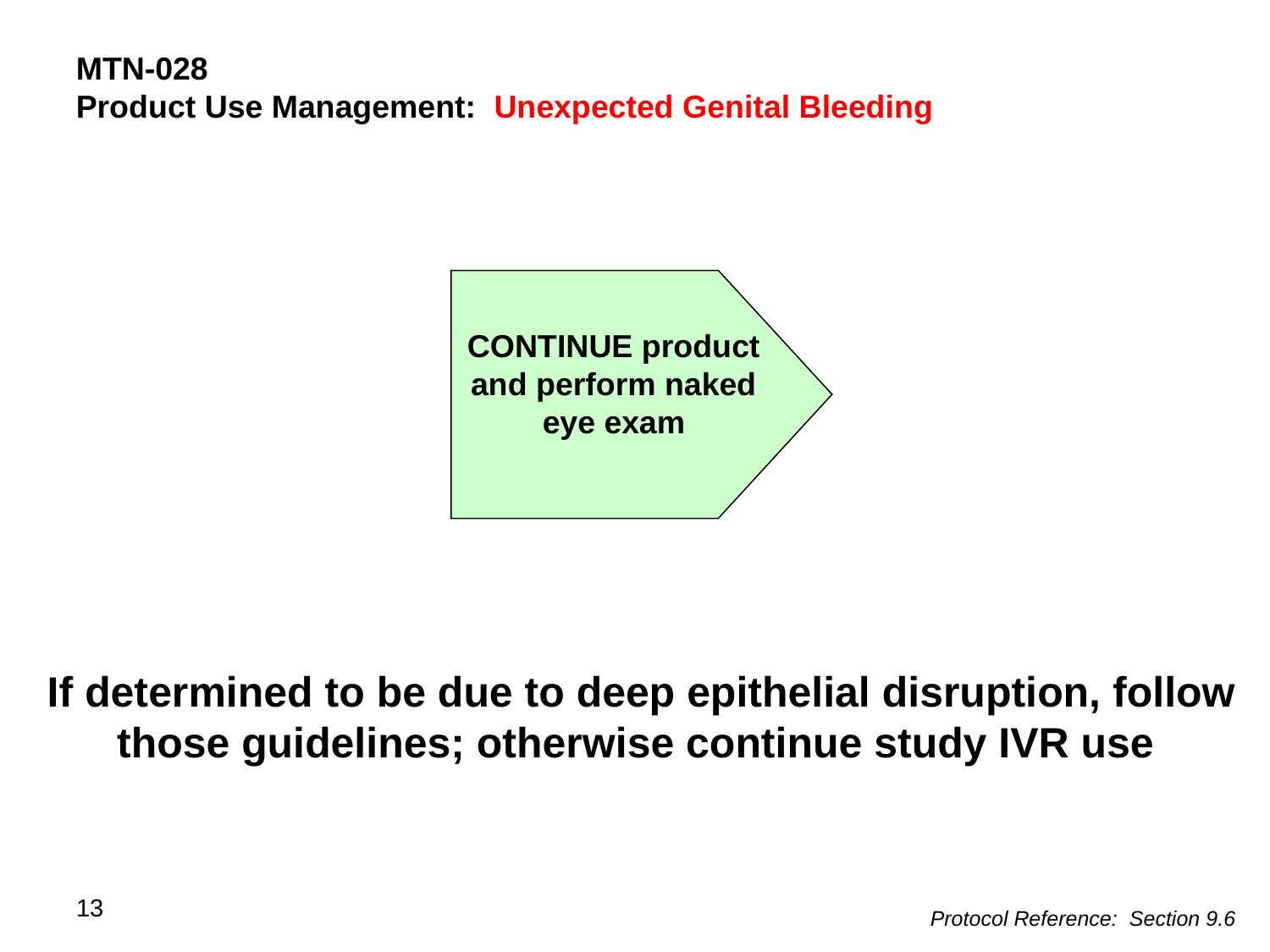

MTN-028
Product Use Management:  Unexpected Genital Bleeding

CONTINUE product and perform naked eye exam

If determined to be due to deep epithelial disruption, follow those guidelines; otherwise continue study IVR use
13
Protocol Reference:  Section 9.6